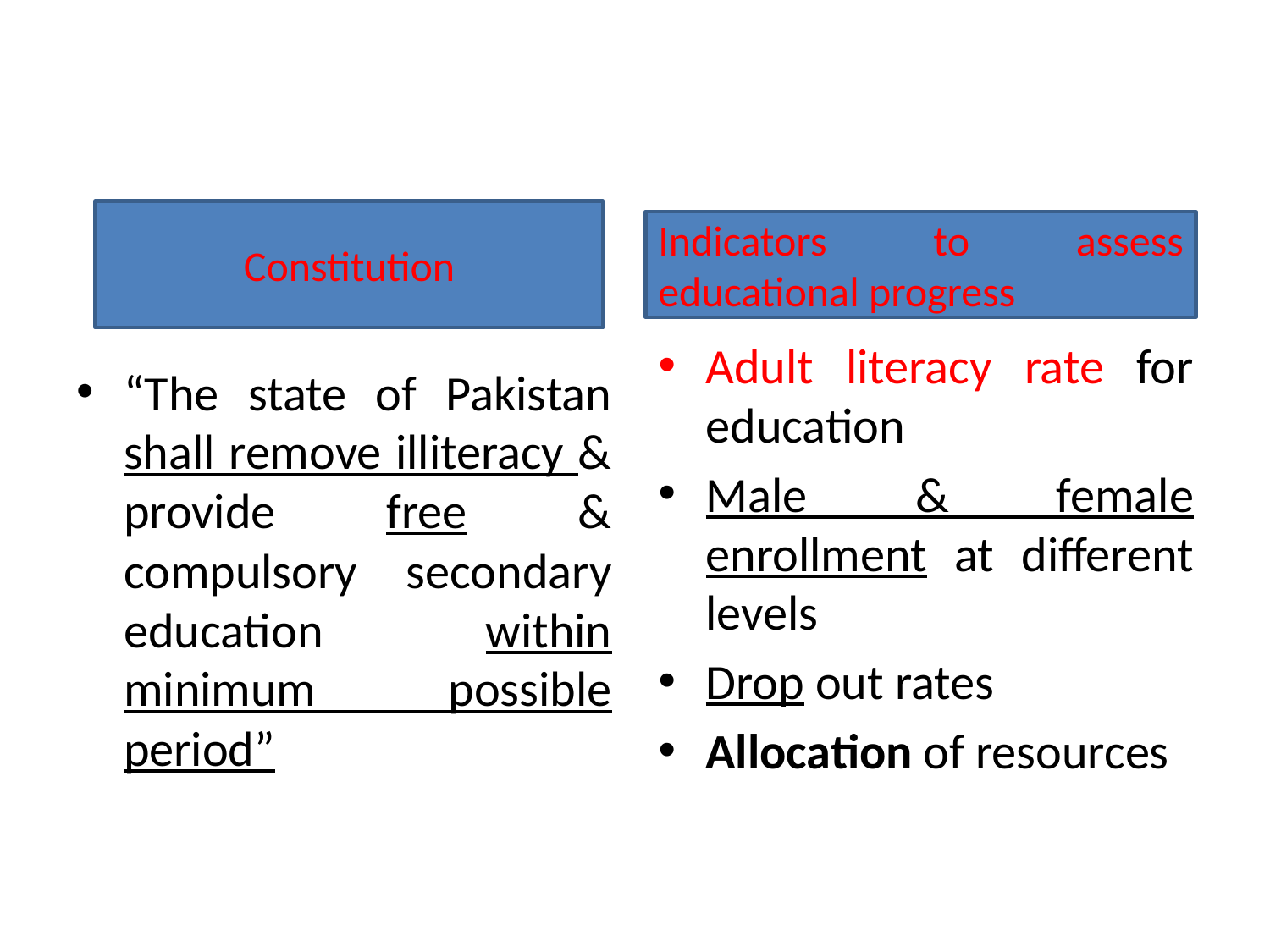

Constitution
Indicators to assess educational progress

“The state of Pakistan shall remove illiteracy & provide free & compulsory secondary education within minimum possible period”
Adult literacy rate for education
Male & female enrollment at different levels
Drop out rates
Allocation of resources